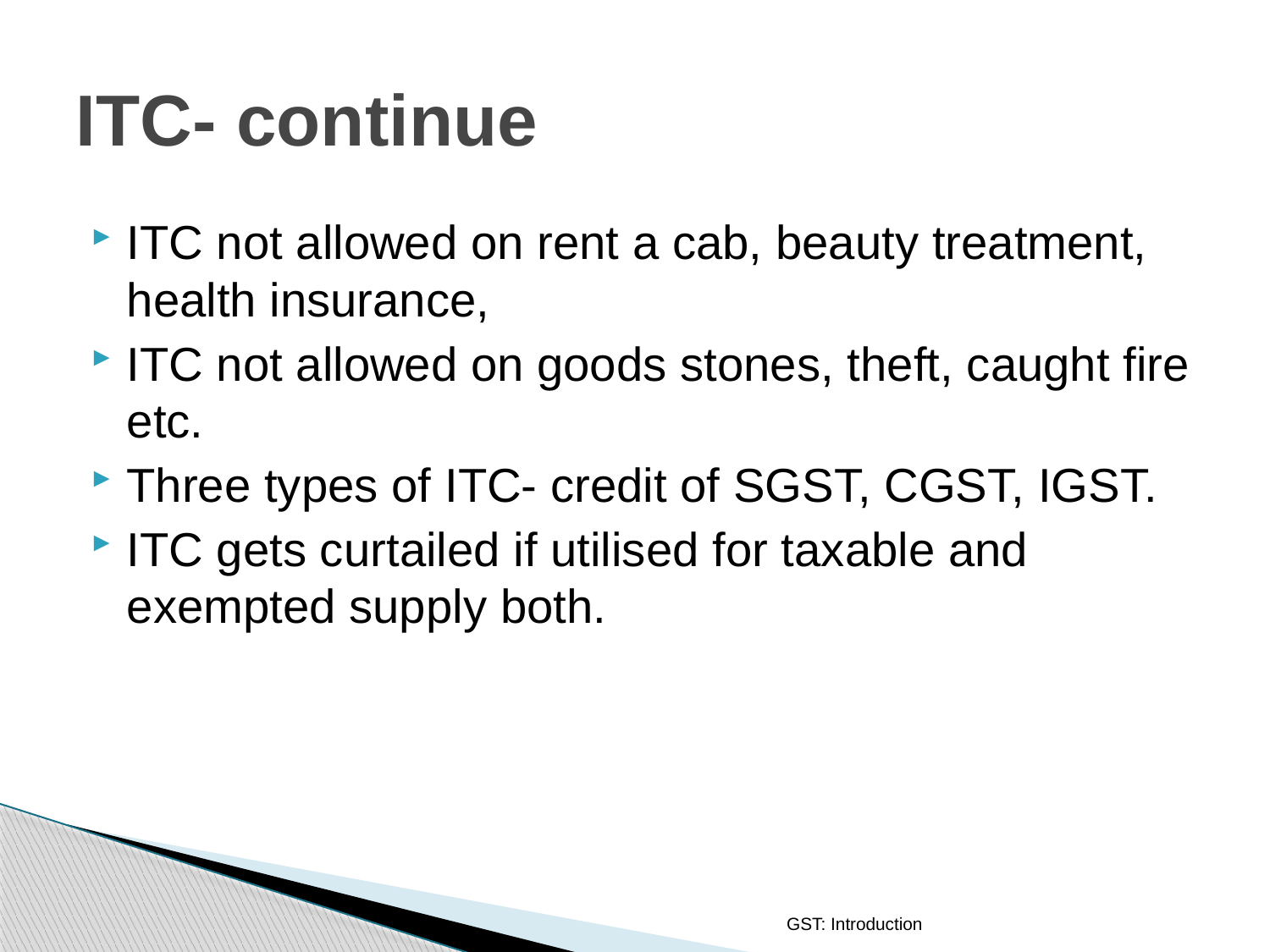

# ITC- continue
ITC not allowed on rent a cab, beauty treatment, health insurance,
ITC not allowed on goods stones, theft, caught fire etc.
Three types of ITC- credit of SGST, CGST, IGST.
ITC gets curtailed if utilised for taxable and exempted supply both.

GST: Introduction